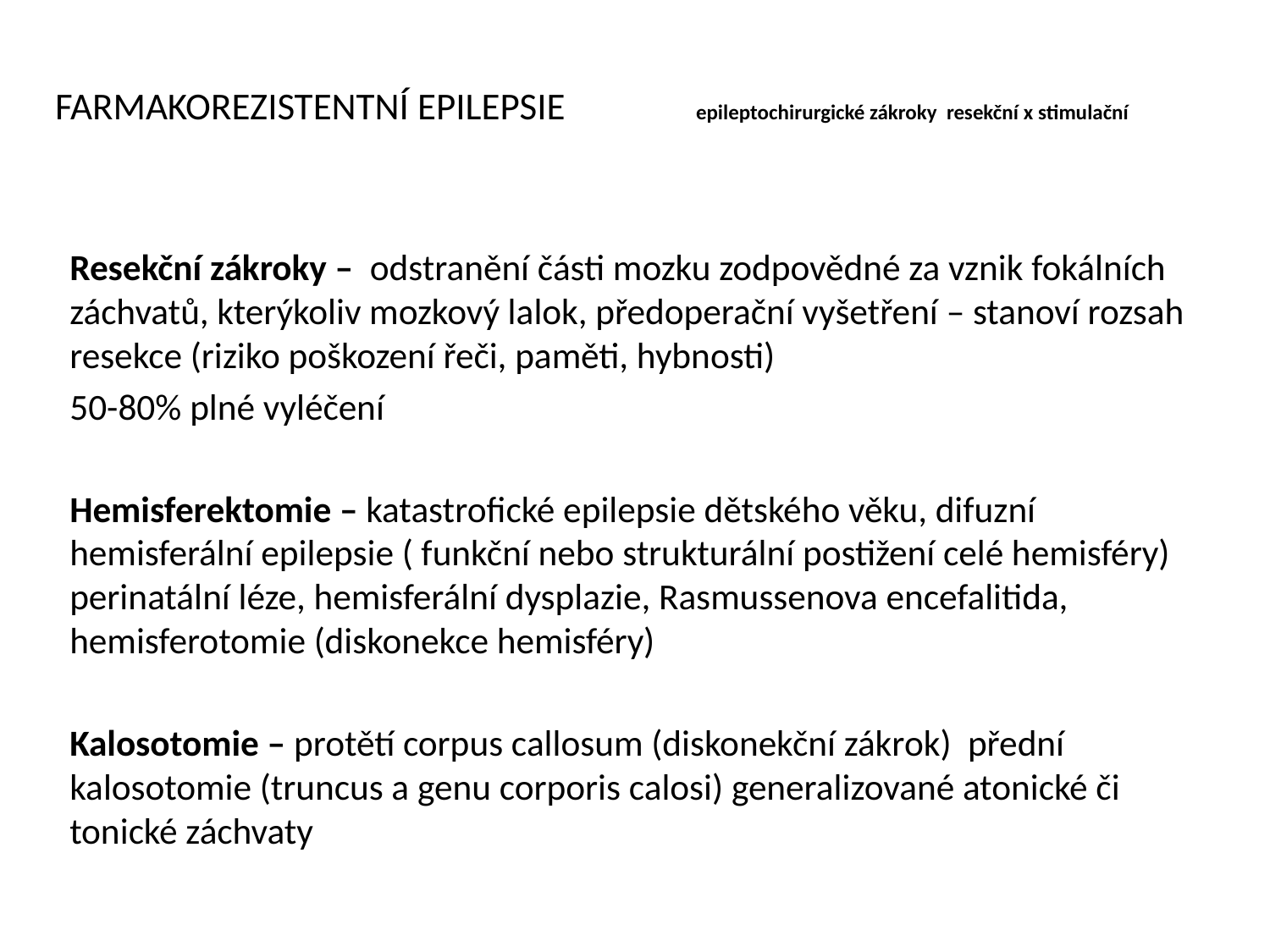

FARMAKOREZISTENTNÍ EPILEPSIE               epileptochirurgické zákroky  resekční x stimulační
Resekční zákroky –  odstranění části mozku zodpovědné za vznik fokálních záchvatů, kterýkoliv mozkový lalok, předoperační vyšetření – stanoví rozsah resekce (riziko poškození řeči, paměti, hybnosti)
50-80% plné vyléčení

Hemisferektomie – katastrofické epilepsie dětského věku, difuzní hemisferální epilepsie ( funkční nebo strukturální postižení celé hemisféry) perinatální léze, hemisferální dysplazie, Rasmussenova encefalitida, hemisferotomie (diskonekce hemisféry)

Kalosotomie – protětí corpus callosum (diskonekční zákrok)  přední kalosotomie (truncus a genu corporis calosi) generalizované atonické či tonické záchvaty